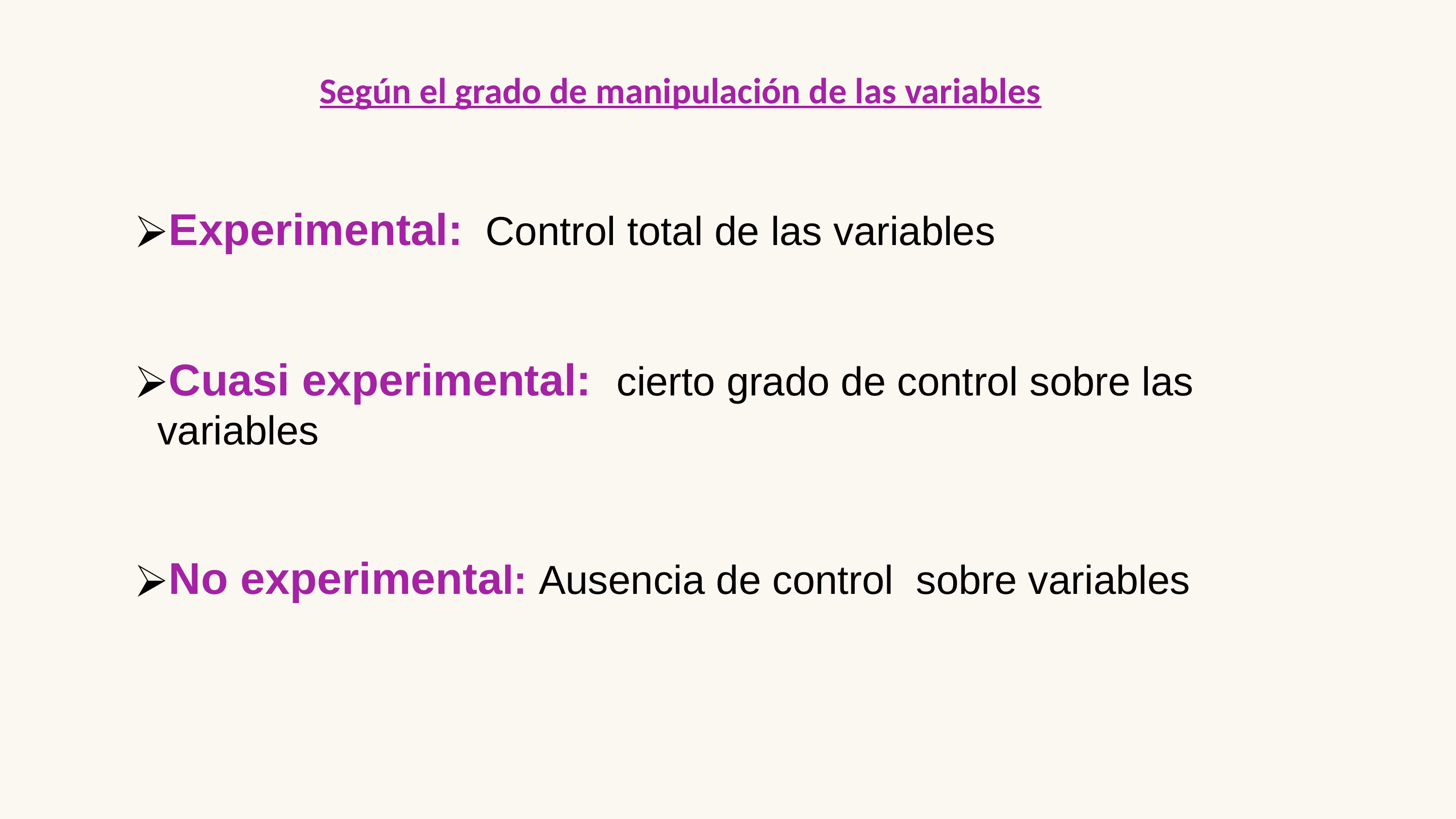

Según el grado de manipulación de las variables
Experimental:  Control total de las variables

Cuasi experimental:  cierto grado de control sobre las variables

No experimental: Ausencia de control  sobre variables